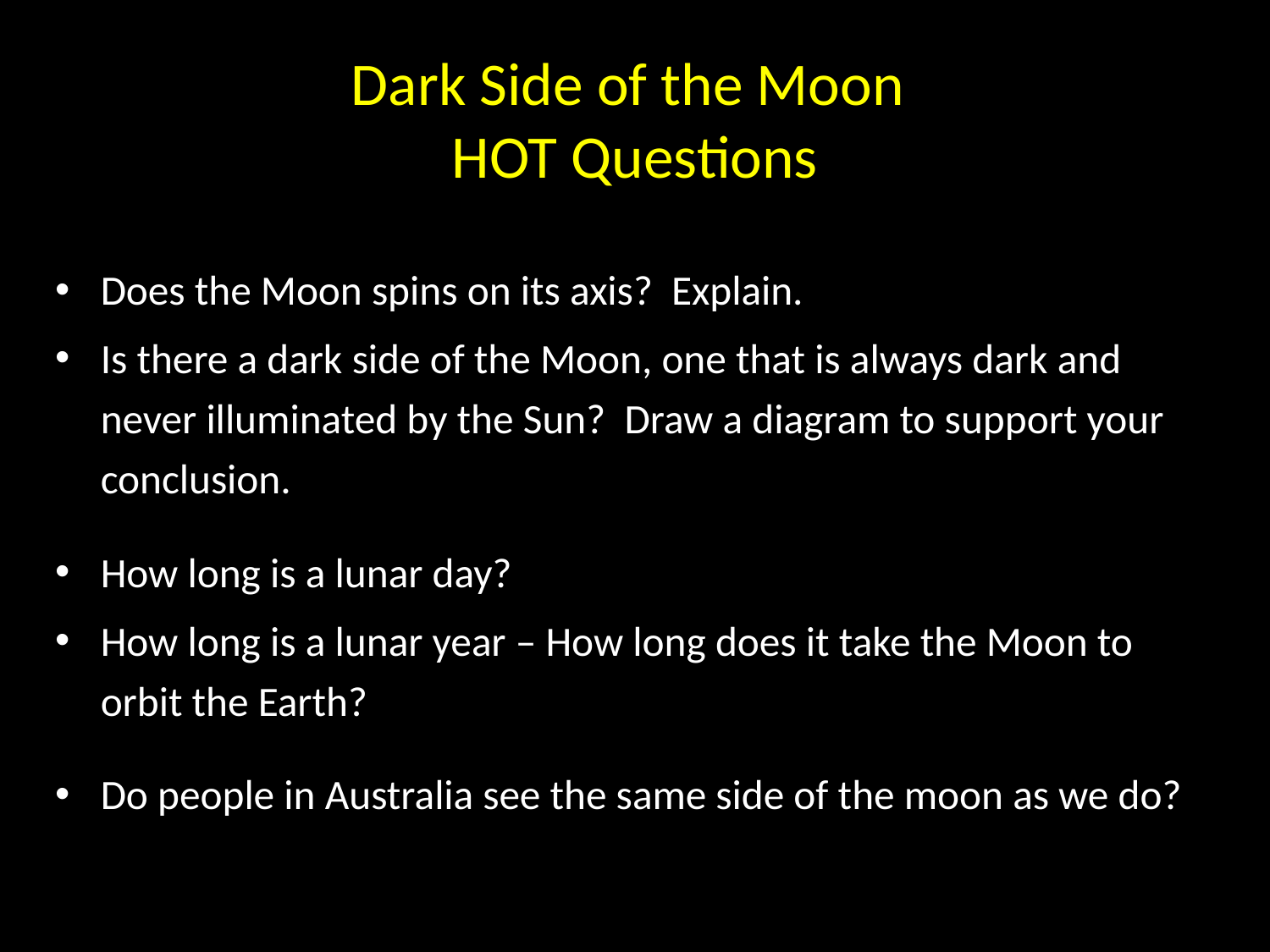

# Dark Side of the Moon HOT Questions
Does the Moon spins on its axis?  Explain.
Is there a dark side of the Moon, one that is always dark and never illuminated by the Sun?  Draw a diagram to support your conclusion.
How long is a lunar day?
How long is a lunar year – How long does it take the Moon to orbit the Earth?
Do people in Australia see the same side of the moon as we do?